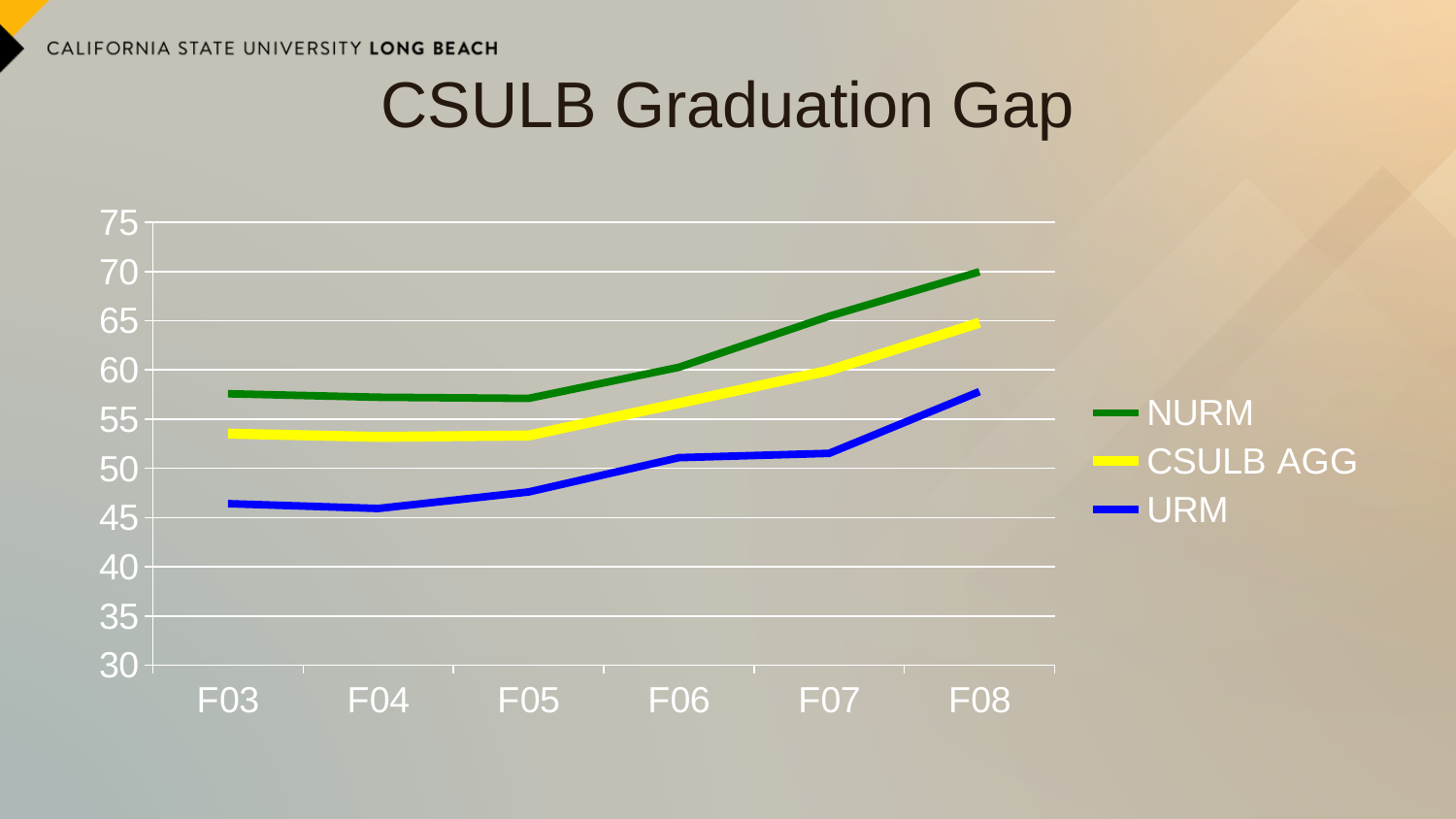

# CSULB Graduation Gap

### Chart

| Category | NURM | CSULB AGG | URM |
|---|---|---|---|
| F03 | 57.58 | 53.53 | 46.41 |
| F04 | 57.23 | 53.2 | 45.92 |
| F05 | 57.11 | 53.34 | 47.6 |
| F06 | 60.27 | 56.62 | 51.09 |
| F07 | 65.46 | 59.95 | 51.53 |
| F08 | 69.98 | 64.8 | 57.8 |